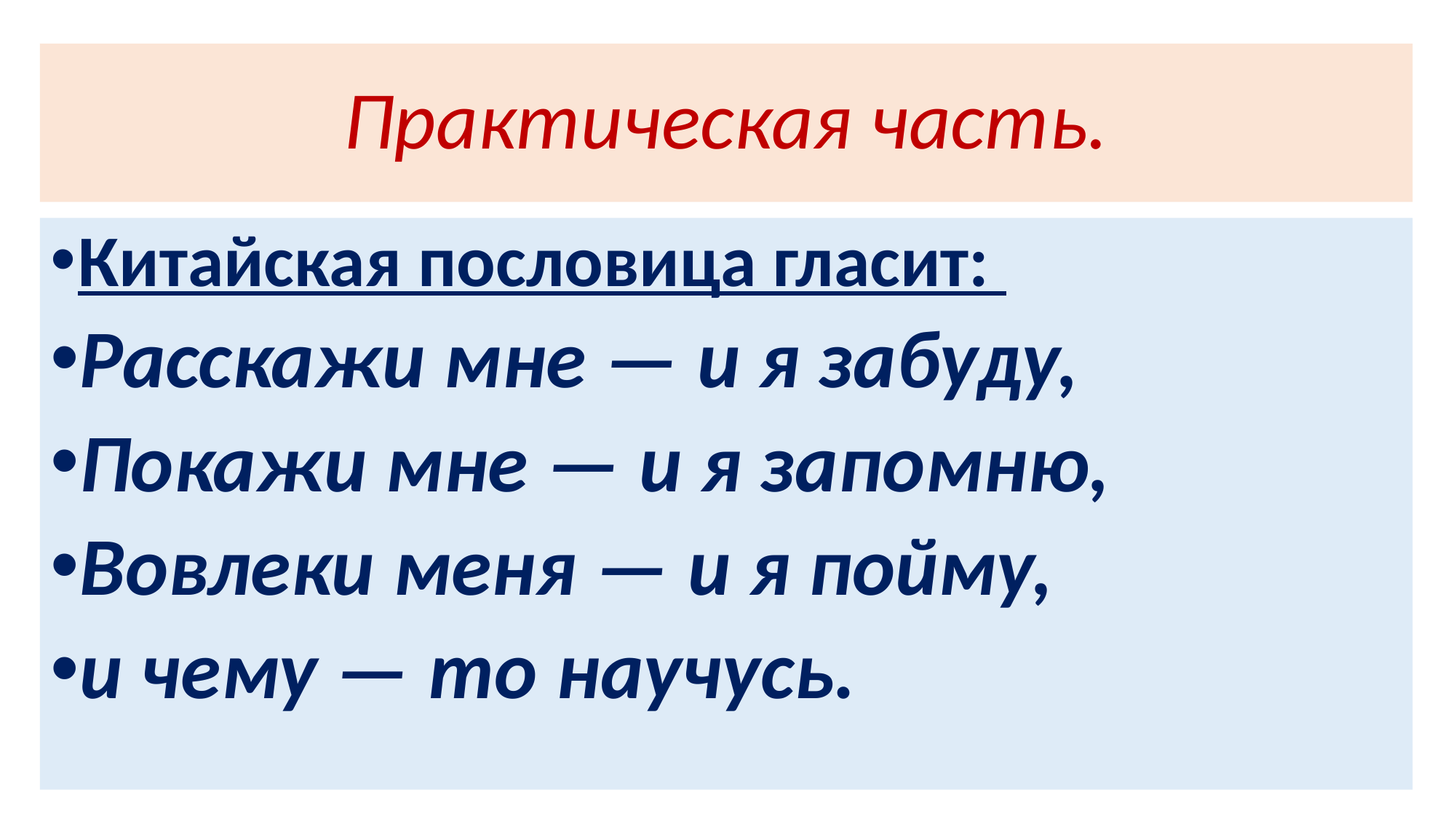

# Практическая часть.
Китайская пословица гласит:
Расскажи мне — и я забуду,
Покажи мне — и я запомню,
Вовлеки меня — и я пойму,
и чему — то научусь.